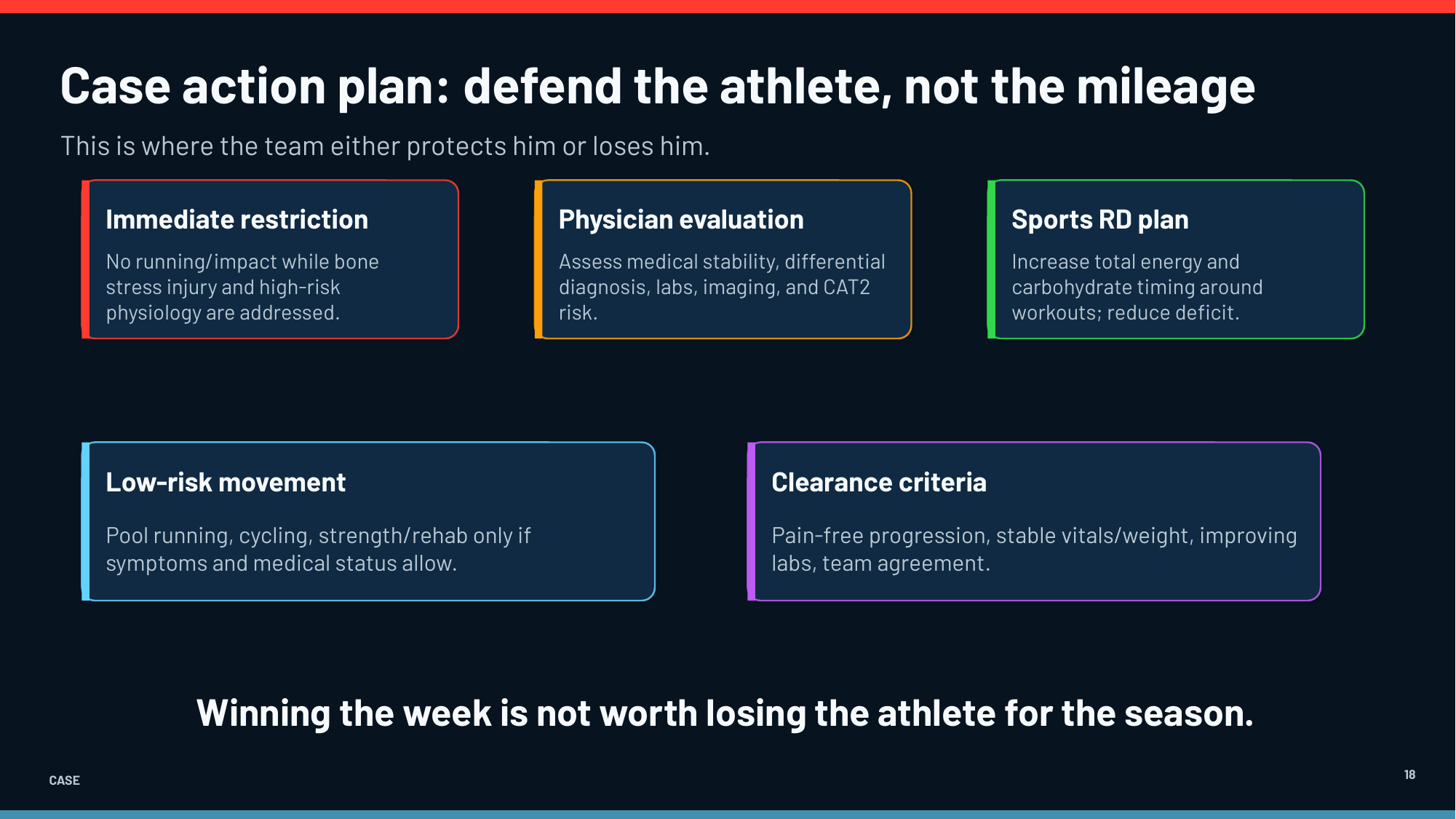

Case action plan: defend the athlete, not the mileage
This is where the team either protects him or loses him.

Immediate restriction
Physician evaluation
Sports RD plan
No running/impact while bone stress injury and high-risk physiology are addressed.
Assess medical stability, differential diagnosis, labs, imaging, and CAT2 risk.
Increase total energy and carbohydrate timing around workouts; reduce deficit.

Low-risk movement
Clearance criteria
Pool running, cycling, strength/rehab only if symptoms and medical status allow.
Pain-free progression, stable vitals/weight, improving labs, team agreement.
Winning the week is not worth losing the athlete for the season.
18
CASE